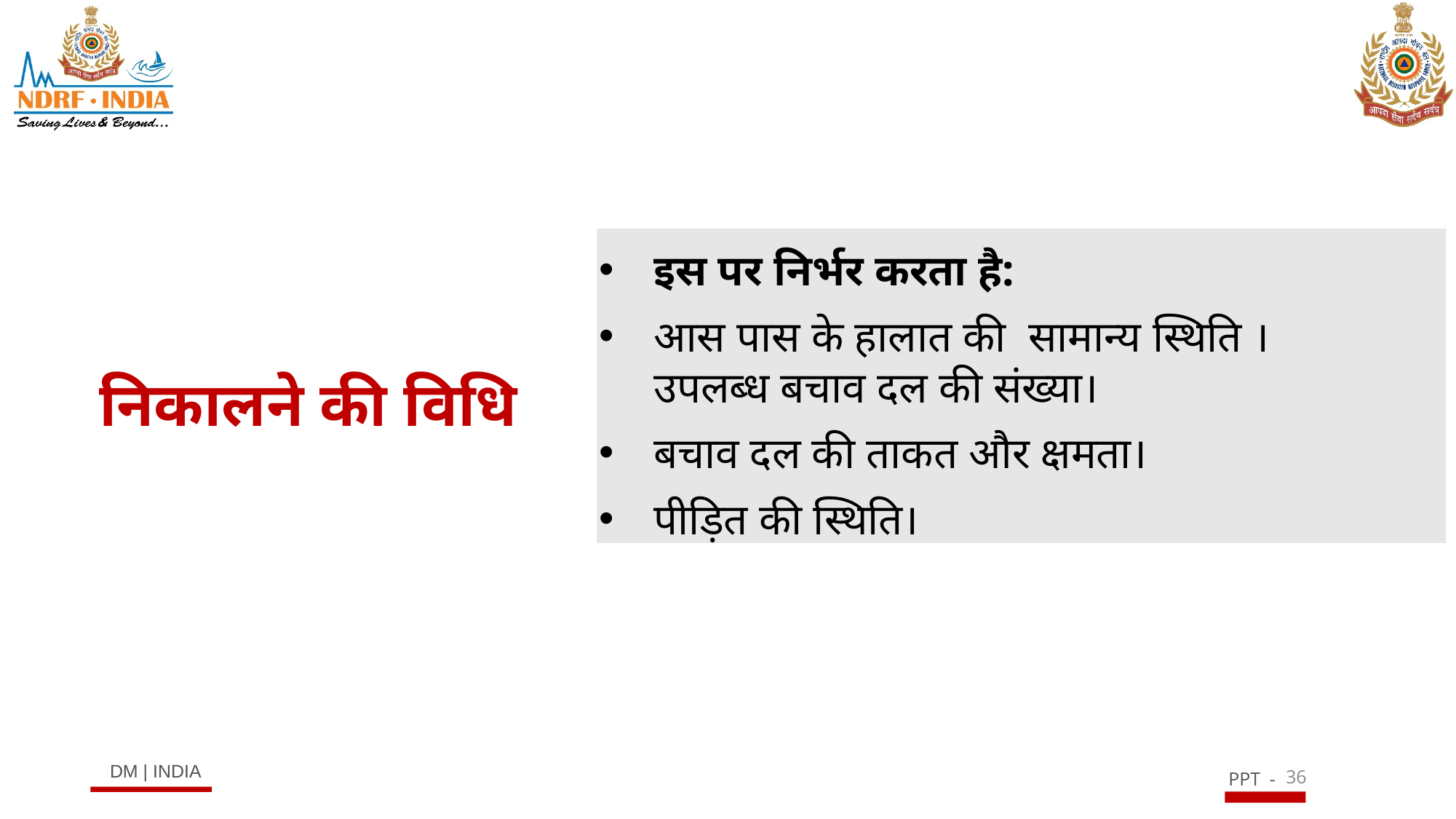

इस पर निर्भर करता है:
आस पास के हालात की  सामान्य स्थिति ।
उपलब्ध बचाव दल की संख्या।
बचाव दल की ताकत और क्षमता।
पीड़ित की स्थिति।
निकालने की विधि
36